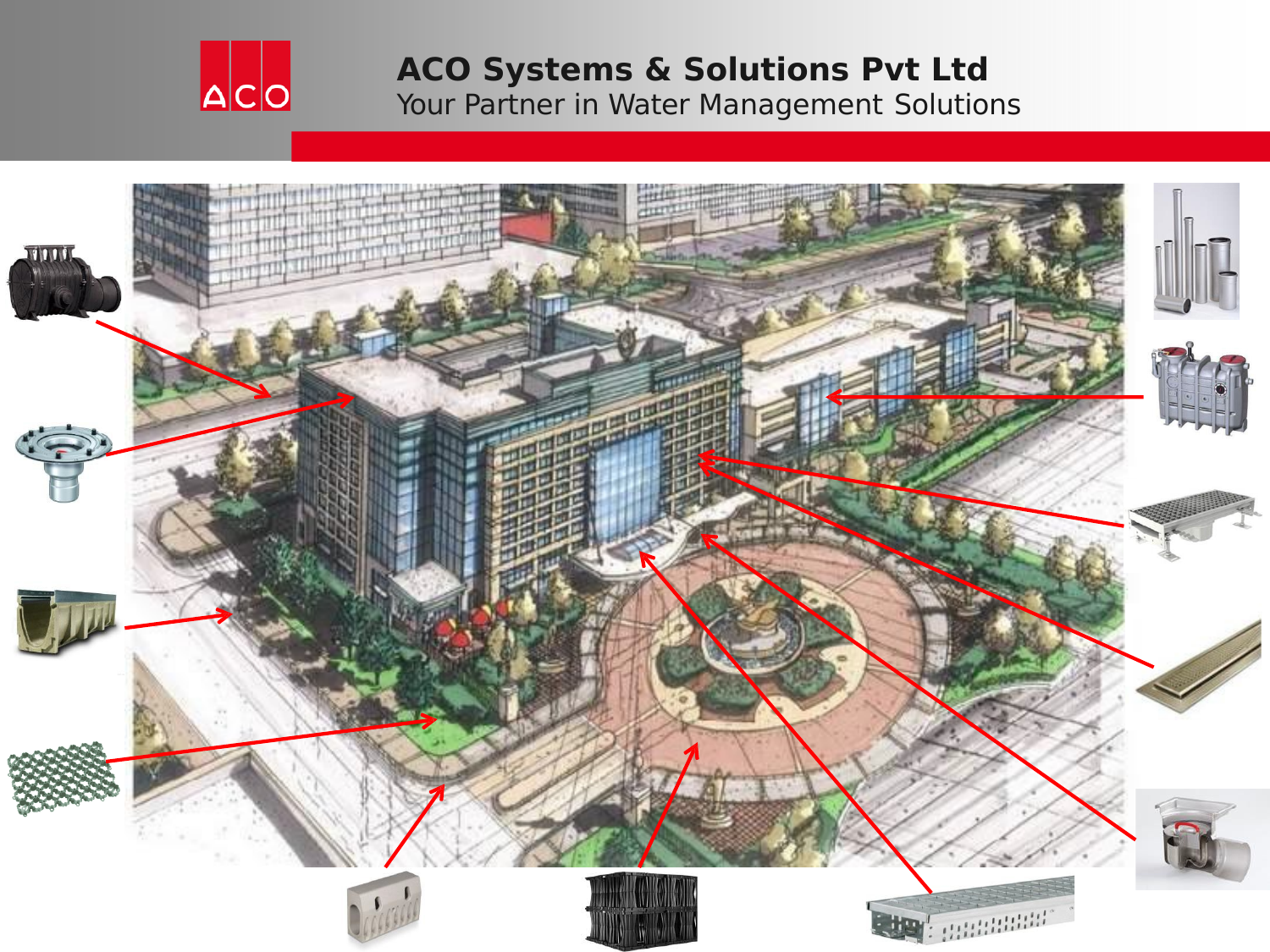

# ACO Systems & Solutions Pvt Ltd
Your Partner in Water Management Solutions